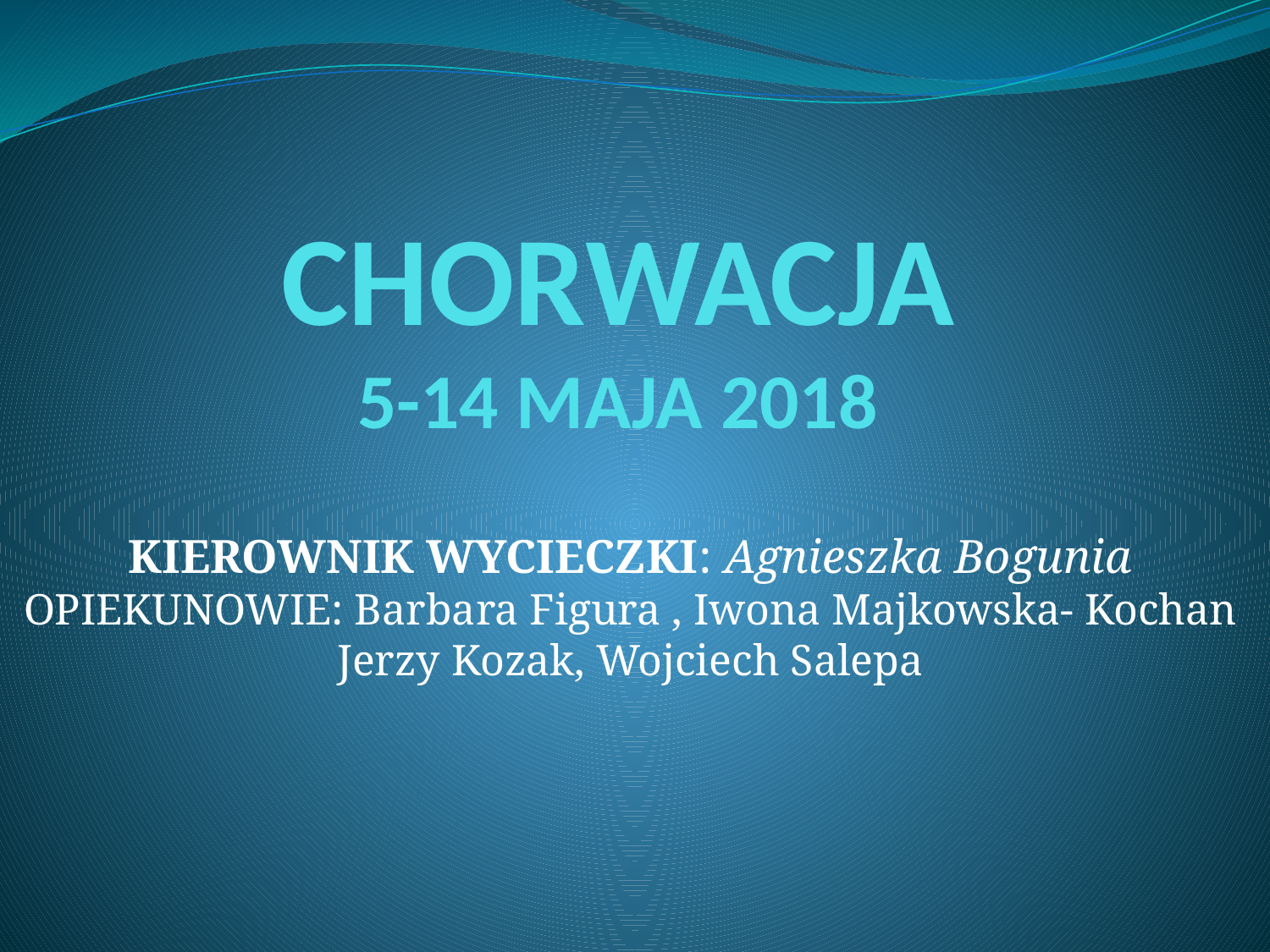

# CHORWACJA 5-14 MAJA 2018
KIEROWNIK WYCIECZKI: Agnieszka Bogunia
OPIEKUNOWIE: Barbara Figura , Iwona Majkowska- Kochan
Jerzy Kozak, Wojciech Salepa